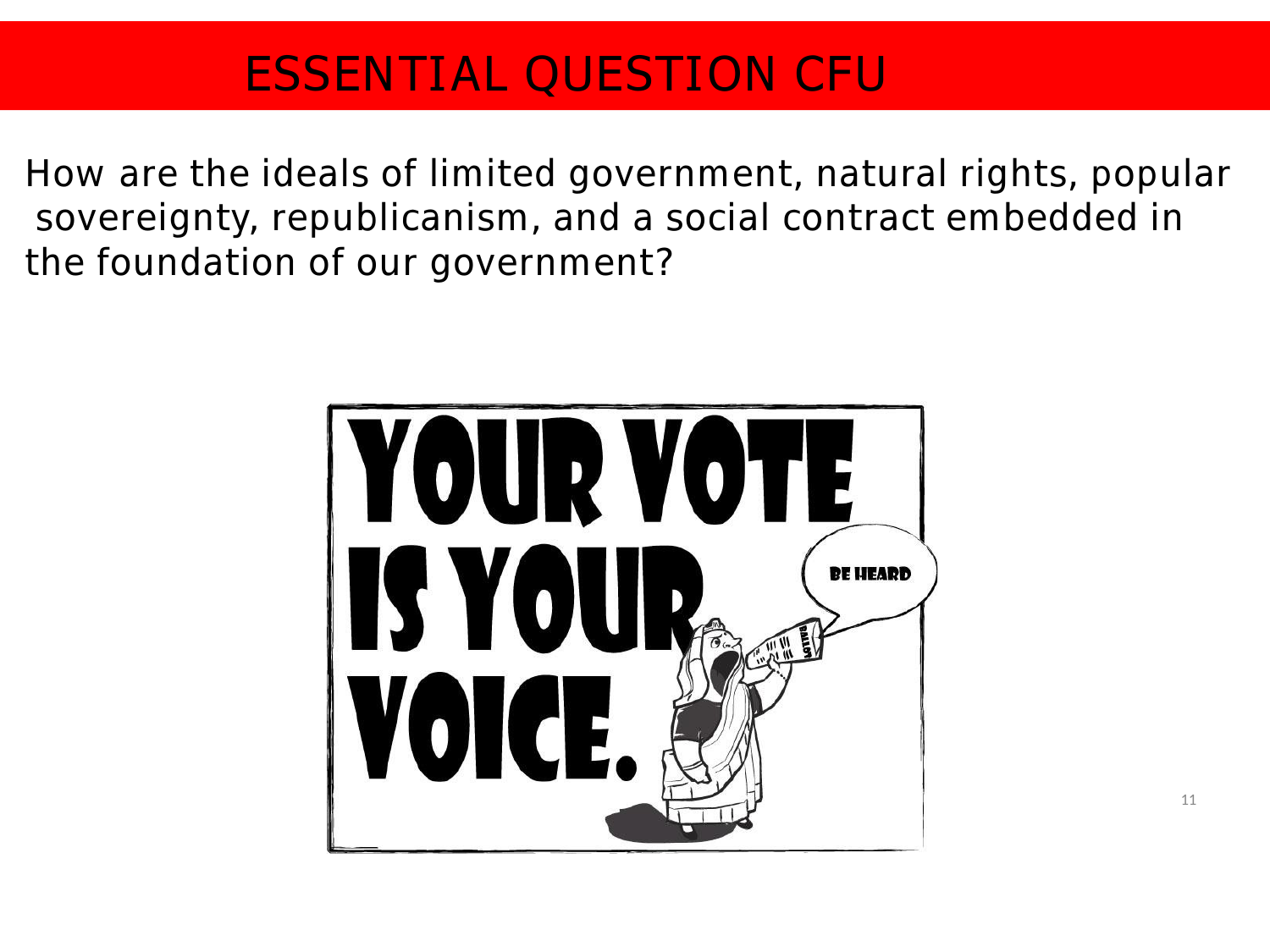

# ESSENTIAL QUESTION CFU
How are the ideals of limited government, natural rights, popular  sovereignty, republicanism, and a social contract embedded in  the foundation of our government?

11